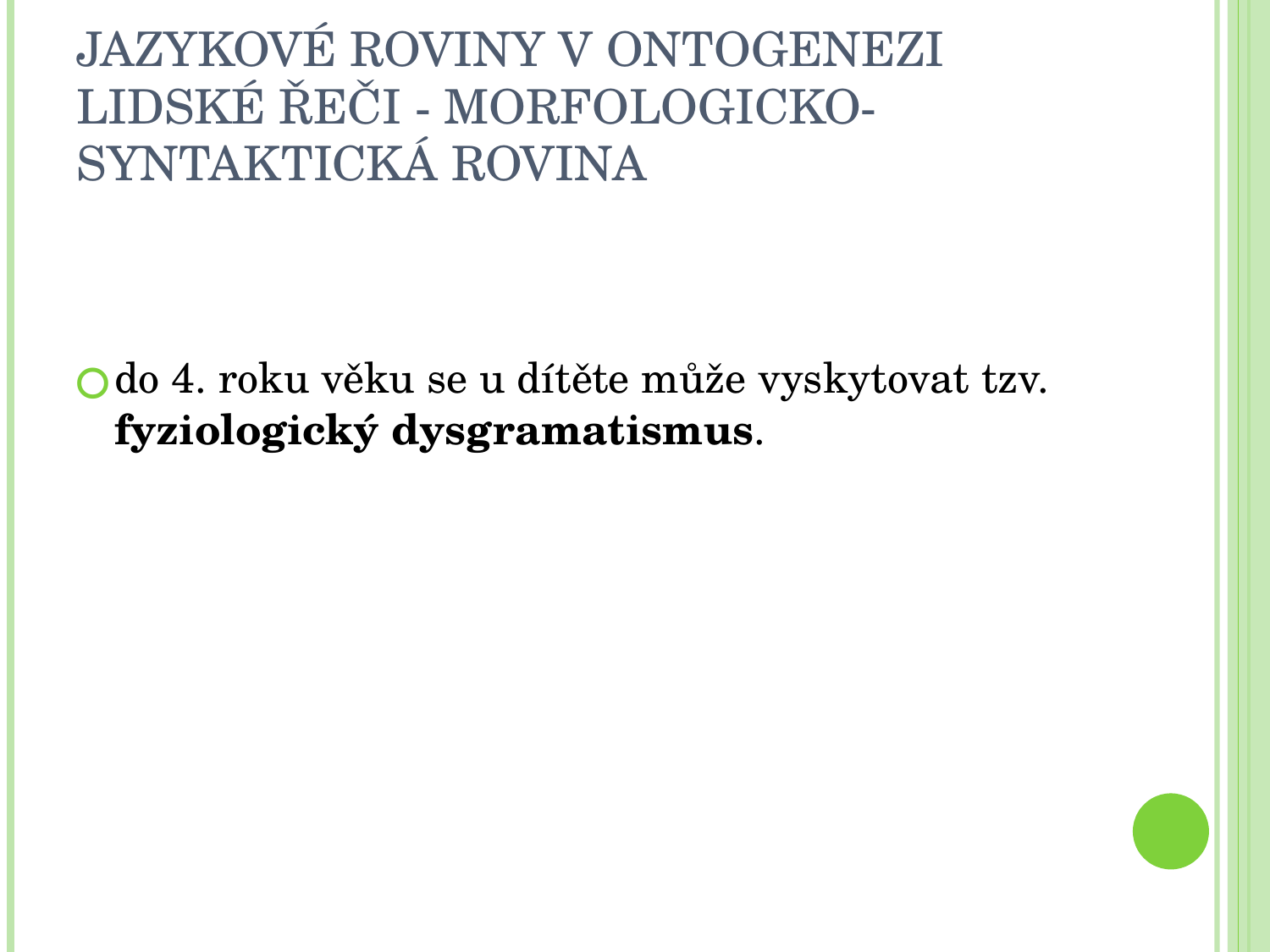

# Jazykové roviny v ontogenezi lidské řeči - MORFOLOGICKO-SYNTAKTICKÁ ROVINA

do 4. roku věku se u dítěte může vyskytovat tzv. fyziologický dysgramatismus.